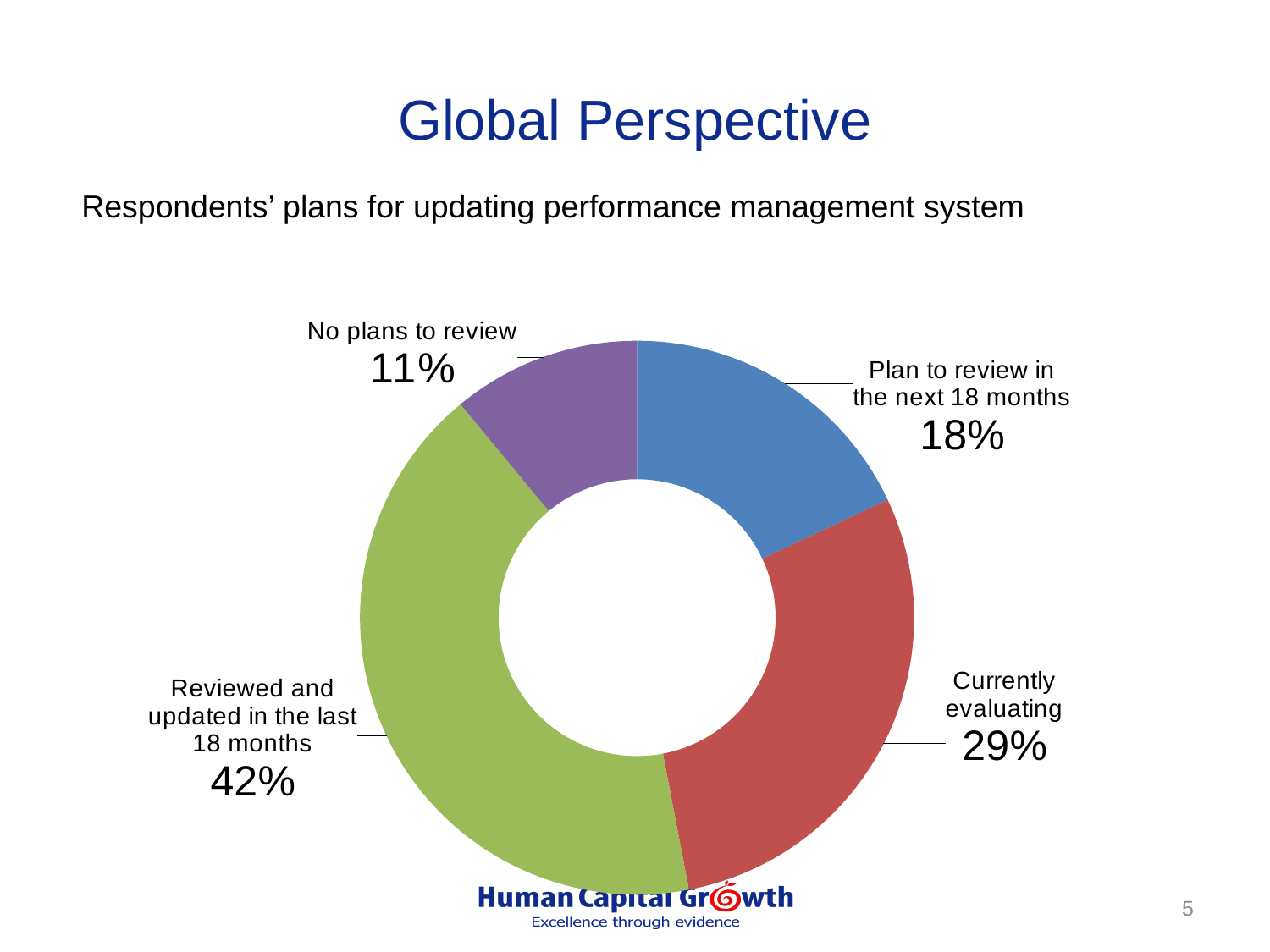

# Global Perspective
Respondents’ plans for updating performance management system

### Chart

| Category |  |
|---|---|
| Plan to review in the next 18 months | 18.0 |
| Currently evaluating | 29.0 |
| Reviewed and updated in the last 18 months | 42.0 |
| No plans to review | 11.0 |
5